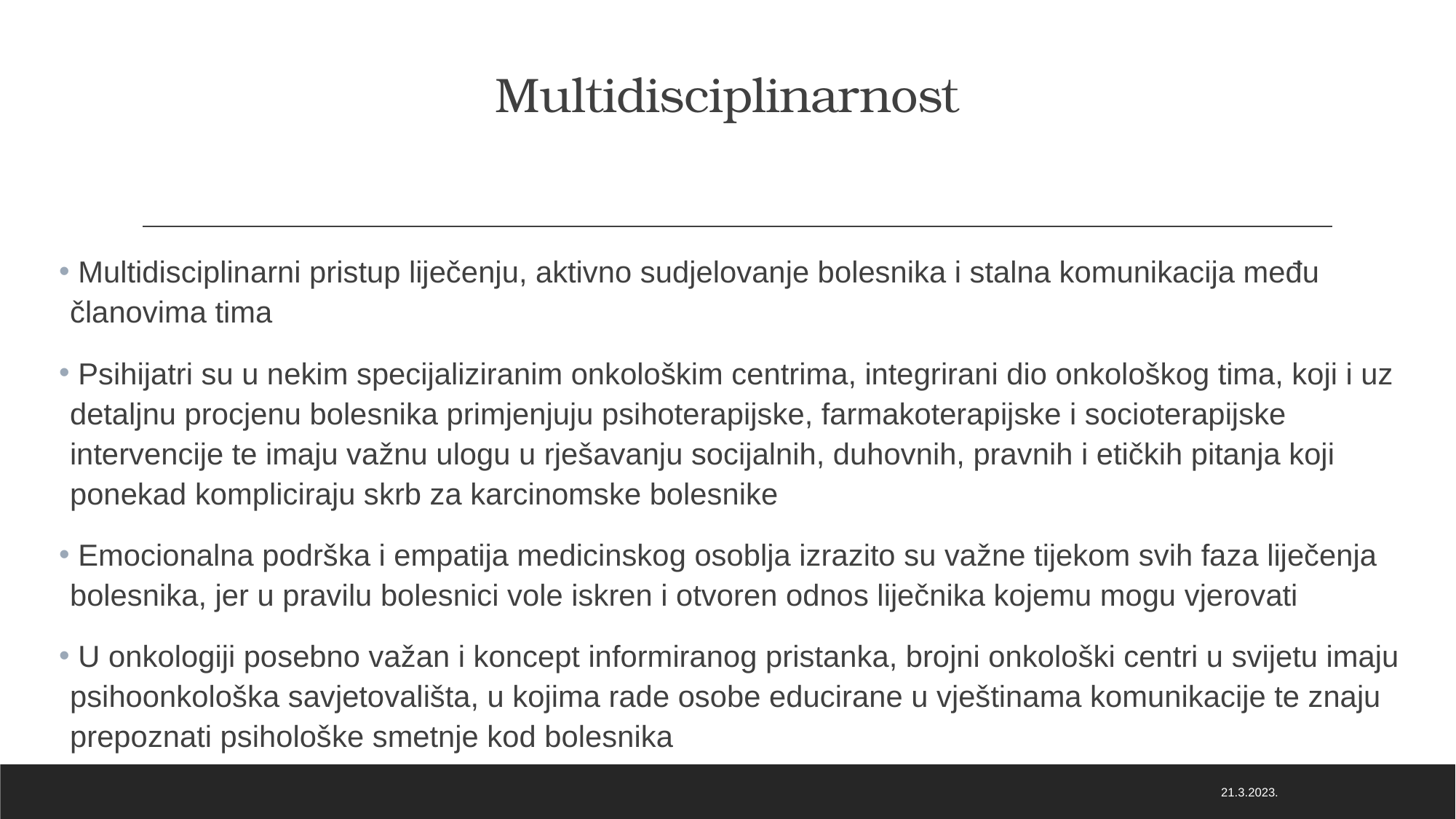

# Multidisciplinarnost
 Multidisciplinarni pristup liječenju, aktivno sudjelovanje bolesnika i stalna komunikacija među članovima tima
 Psihijatri su u nekim specijaliziranim onkološkim centrima, integrirani dio onkološkog tima, koji i uz detaljnu procjenu bolesnika primjenjuju psihoterapijske, farmakoterapijske i socioterapijske intervencije te imaju važnu ulogu u rješavanju socijalnih, duhovnih, pravnih i etičkih pitanja koji ponekad kompliciraju skrb za karcinomske bolesnike
 Emocionalna podrška i empatija medicinskog osoblja izrazito su važne tijekom svih faza liječenja bolesnika, jer u pravilu bolesnici vole iskren i otvoren odnos liječnika kojemu mogu vjerovati
 U onkologiji posebno važan i koncept informiranog pristanka, brojni onkološki centri u svijetu imaju psihoonkološka savjetovališta, u kojima rade osobe educirane u vještinama komunikacije te znaju prepoznati psihološke smetnje kod bolesnika

21.3.2023.